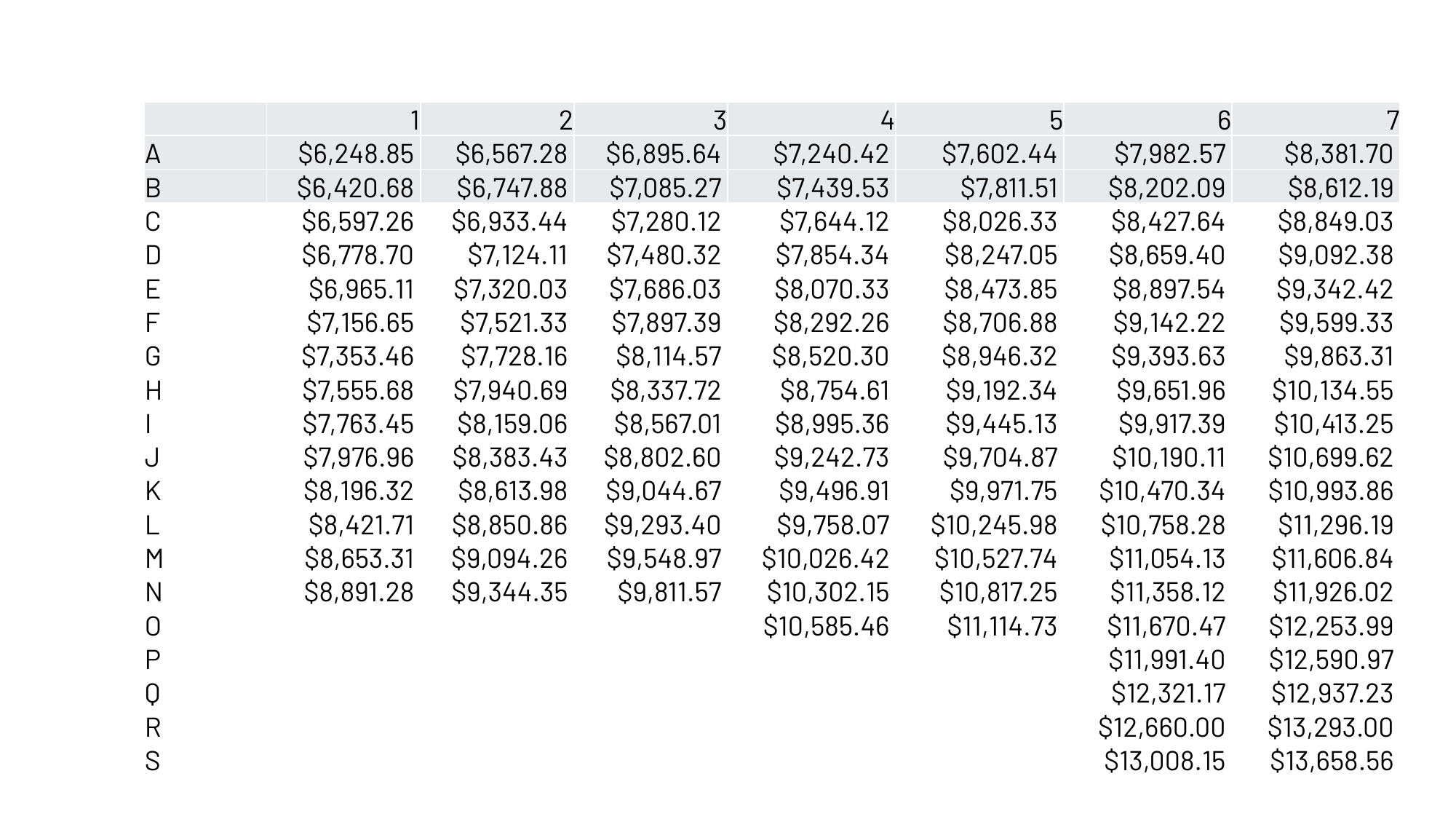

|  | 1 | 2 | 3 | 4 | 5 | 6 | 7 |
| --- | --- | --- | --- | --- | --- | --- | --- |
| A | $6,248.85 | $6,567.28 | $6,895.64 | $7,240.42 | $7,602.44 | $7,982.57 | $8,381.70 |
| B | $6,420.68 | $6,747.88 | $7,085.27 | $7,439.53 | $7,811.51 | $8,202.09 | $8,612.19 |
| C | $6,597.26 | $6,933.44 | $7,280.12 | $7,644.12 | $8,026.33 | $8,427.64 | $8,849.03 |
| D | $6,778.70 | $7,124.11 | $7,480.32 | $7,854.34 | $8,247.05 | $8,659.40 | $9,092.38 |
| E | $6,965.11 | $7,320.03 | $7,686.03 | $8,070.33 | $8,473.85 | $8,897.54 | $9,342.42 |
| F | $7,156.65 | $7,521.33 | $7,897.39 | $8,292.26 | $8,706.88 | $9,142.22 | $9,599.33 |
| G | $7,353.46 | $7,728.16 | $8,114.57 | $8,520.30 | $8,946.32 | $9,393.63 | $9,863.31 |
| H | $7,555.68 | $7,940.69 | $8,337.72 | $8,754.61 | $9,192.34 | $9,651.96 | $10,134.55 |
| I | $7,763.45 | $8,159.06 | $8,567.01 | $8,995.36 | $9,445.13 | $9,917.39 | $10,413.25 |
| J | $7,976.96 | $8,383.43 | $8,802.60 | $9,242.73 | $9,704.87 | $10,190.11 | $10,699.62 |
| K | $8,196.32 | $8,613.98 | $9,044.67 | $9,496.91 | $9,971.75 | $10,470.34 | $10,993.86 |
| L | $8,421.71 | $8,850.86 | $9,293.40 | $9,758.07 | $10,245.98 | $10,758.28 | $11,296.19 |
| M | $8,653.31 | $9,094.26 | $9,548.97 | $10,026.42 | $10,527.74 | $11,054.13 | $11,606.84 |
| N | $8,891.28 | $9,344.35 | $9,811.57 | $10,302.15 | $10,817.25 | $11,358.12 | $11,926.02 |
| O |  |  |  | $10,585.46 | $11,114.73 | $11,670.47 | $12,253.99 |
| P |  |  |  |  |  | $11,991.40 | $12,590.97 |
| Q |  |  |  |  |  | $12,321.17 | $12,937.23 |
| R |  |  |  |  |  | $12,660.00 | $13,293.00 |
| S |  |  |  |  |  | $13,008.15 | $13,658.56 |